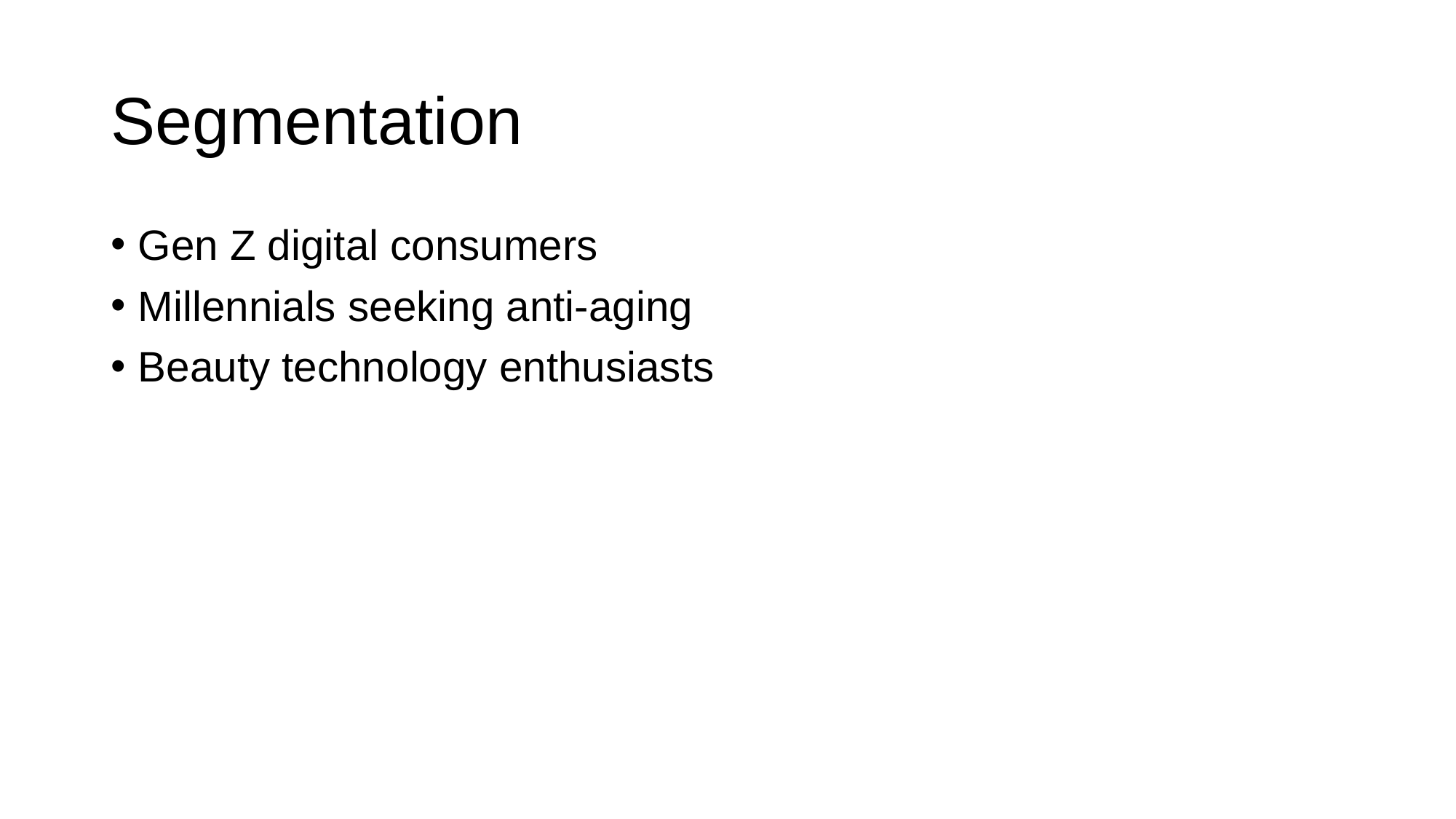

# Segmentation
Gen Z digital consumers
Millennials seeking anti‑aging
Beauty technology enthusiasts